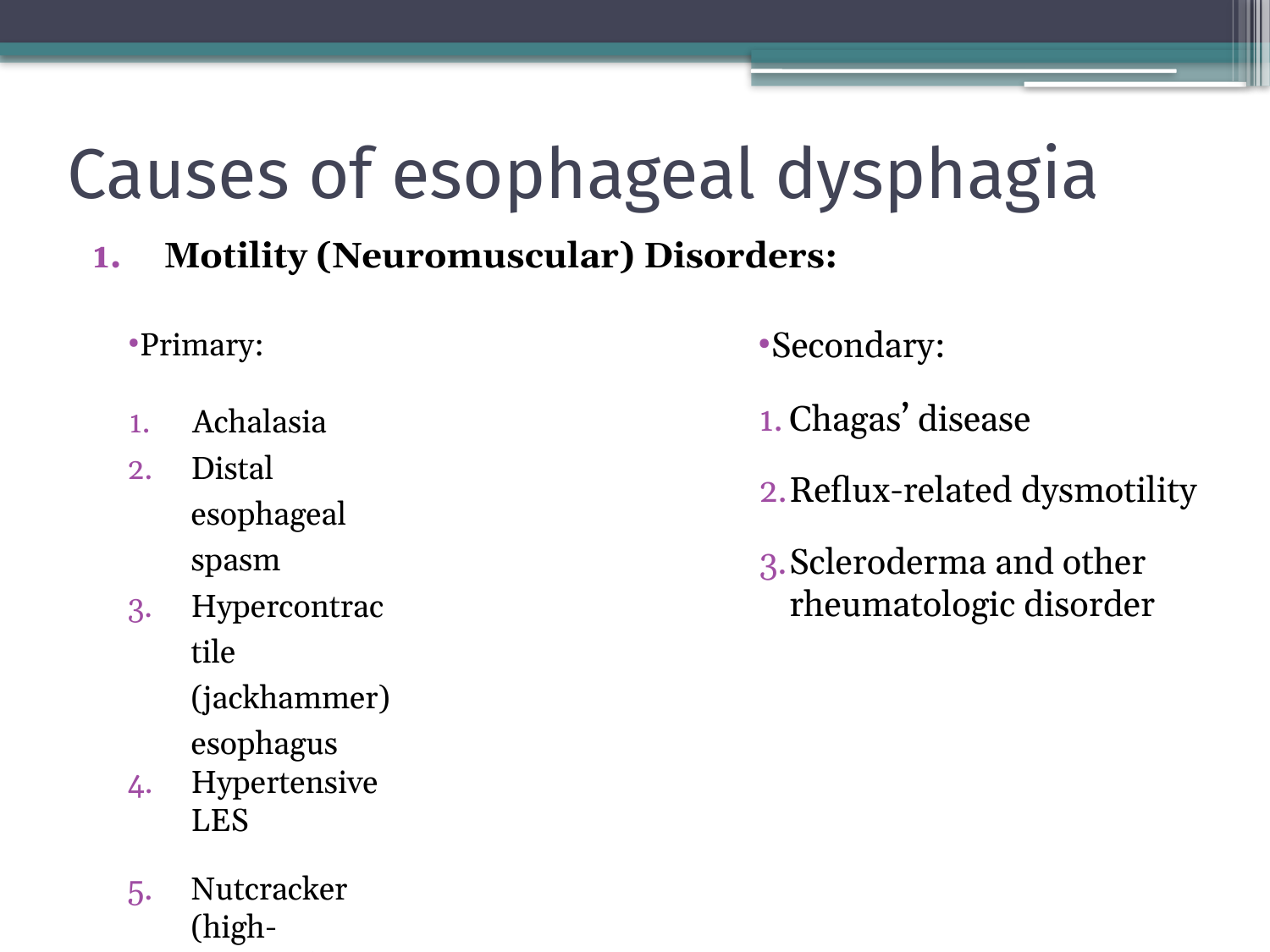

# Causes of esophageal dysphagia
Motility (Neuromuscular) Disorders:

Primary:
Achalasia
Distal esophageal spasm
Hypercontractile (jackhammer) esophagus
Hypertensive LES
Nutcracker (high-pressure) esophagus

Secondary:
Chagas’ disease
Reflux-related dysmotility
Scleroderma and other rheumatologic disorder